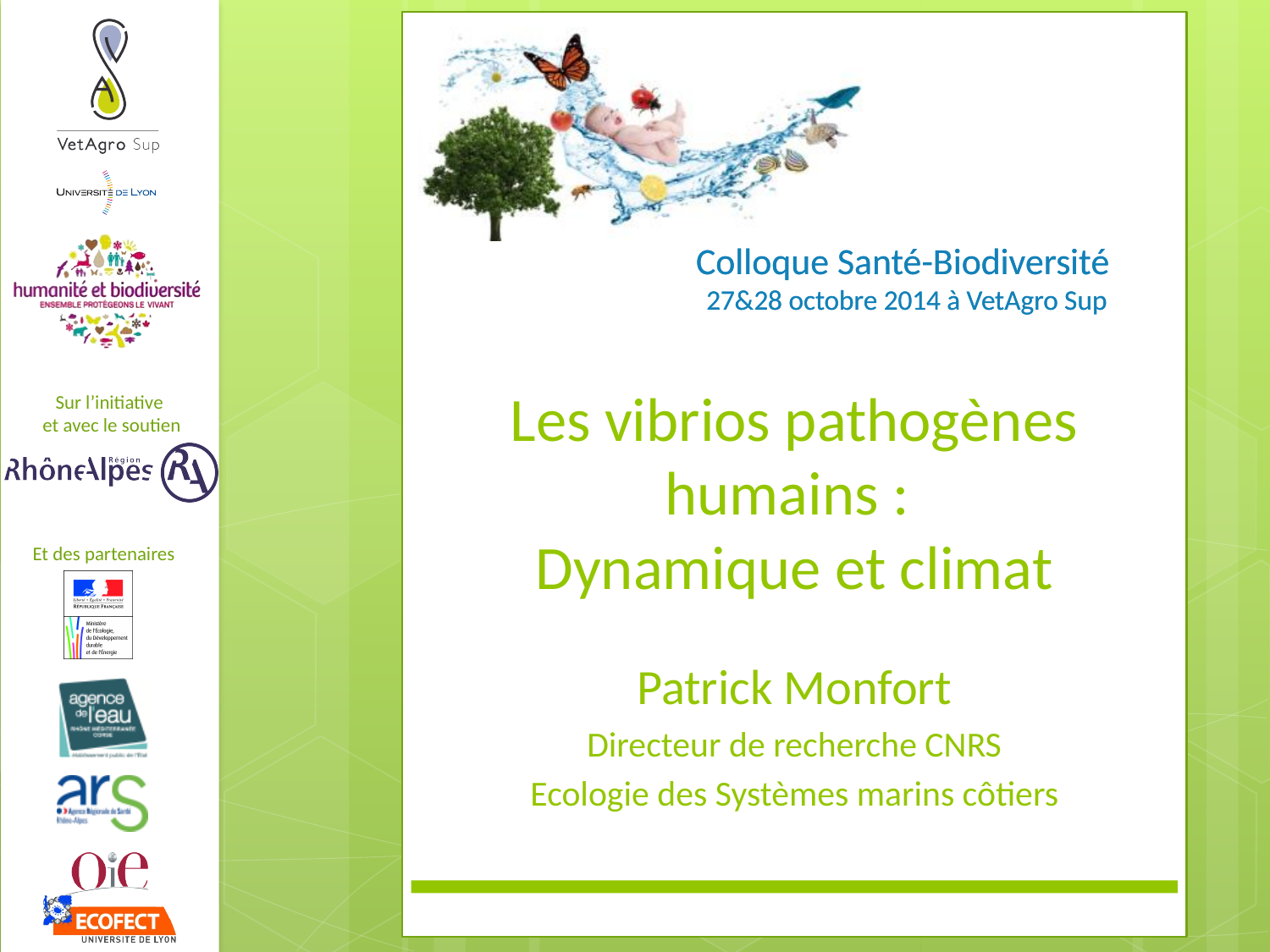

Colloque Santé-Biodiversité
27&28 octobre 2014 à VetAgro Sup
# Les vibrios pathogènes humains : Dynamique et climat
Patrick Monfort
Directeur de recherche CNRS
Ecologie des Systèmes marins côtiers